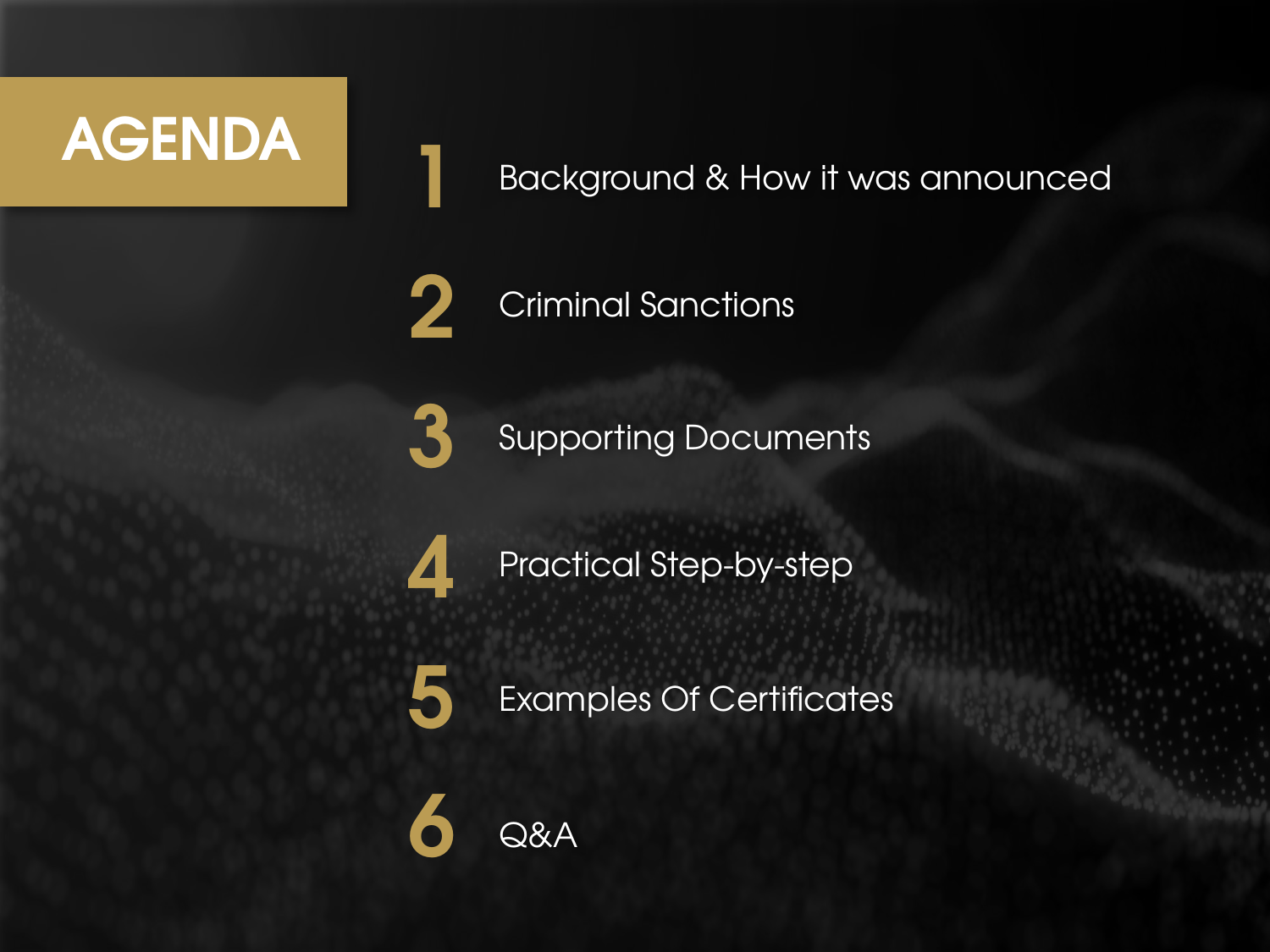

AGENDA
1
Background & How it was announced
2
Criminal Sanctions
3
Supporting Documents
4
Practical Step-by-step
5
Examples Of Certificates
6
Q&A